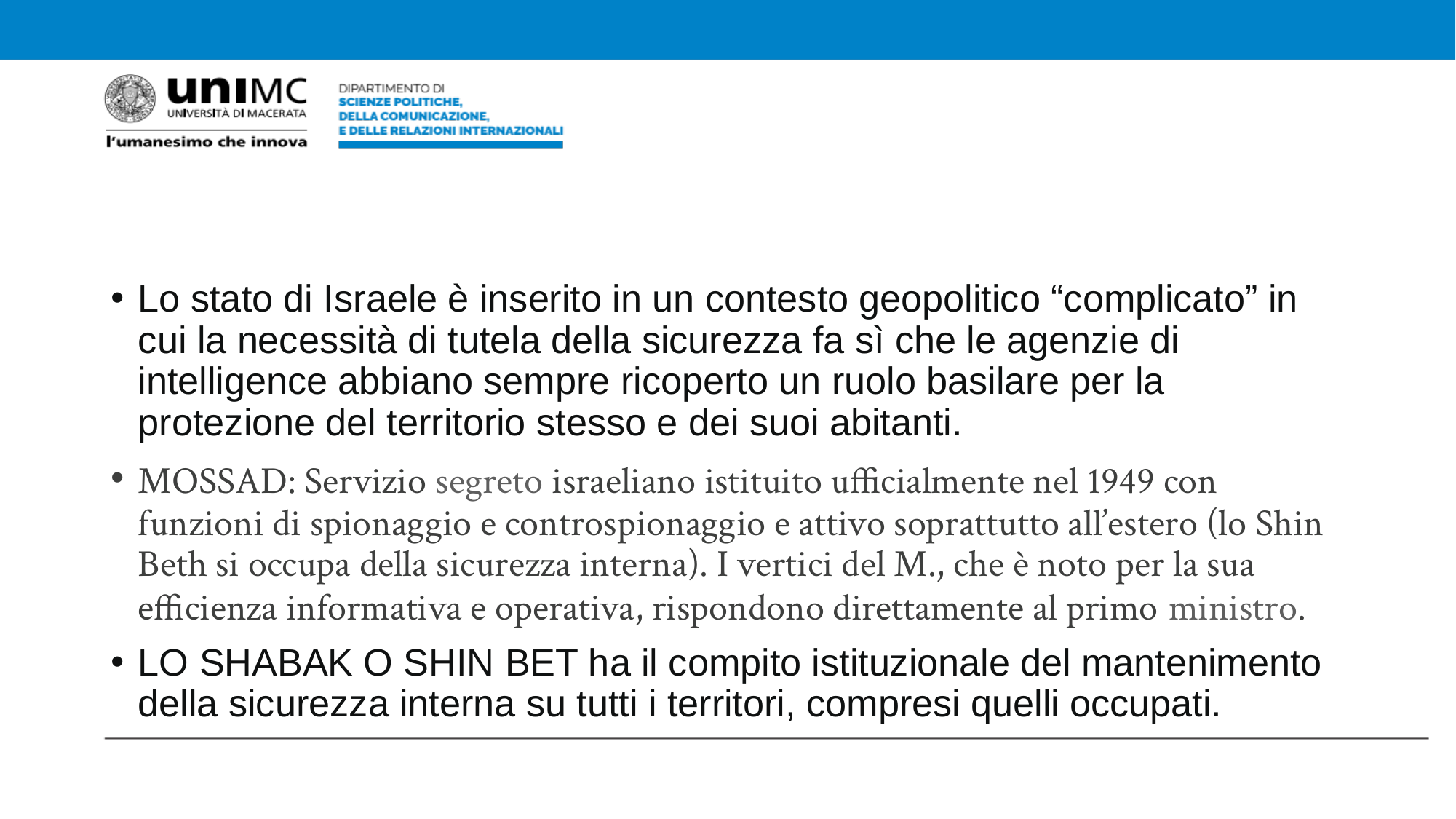

#
Lo stato di Israele è inserito in un contesto geopolitico “complicato” in cui la necessità di tutela della sicurezza fa sì che le agenzie di intelligence abbiano sempre ricoperto un ruolo basilare per la protezione del territorio stesso e dei suoi abitanti.
MOSSAD: Servizio segreto israeliano istituito ufficialmente nel 1949 con funzioni di spionaggio e controspionaggio e attivo soprattutto all’estero (lo Shin Beth si occupa della sicurezza interna). I vertici del M., che è noto per la sua efficienza informativa e operativa, rispondono direttamente al primo ministro.
LO SHABAK O SHIN BET ha il compito istituzionale del mantenimento della sicurezza interna su tutti i territori, compresi quelli occupati.